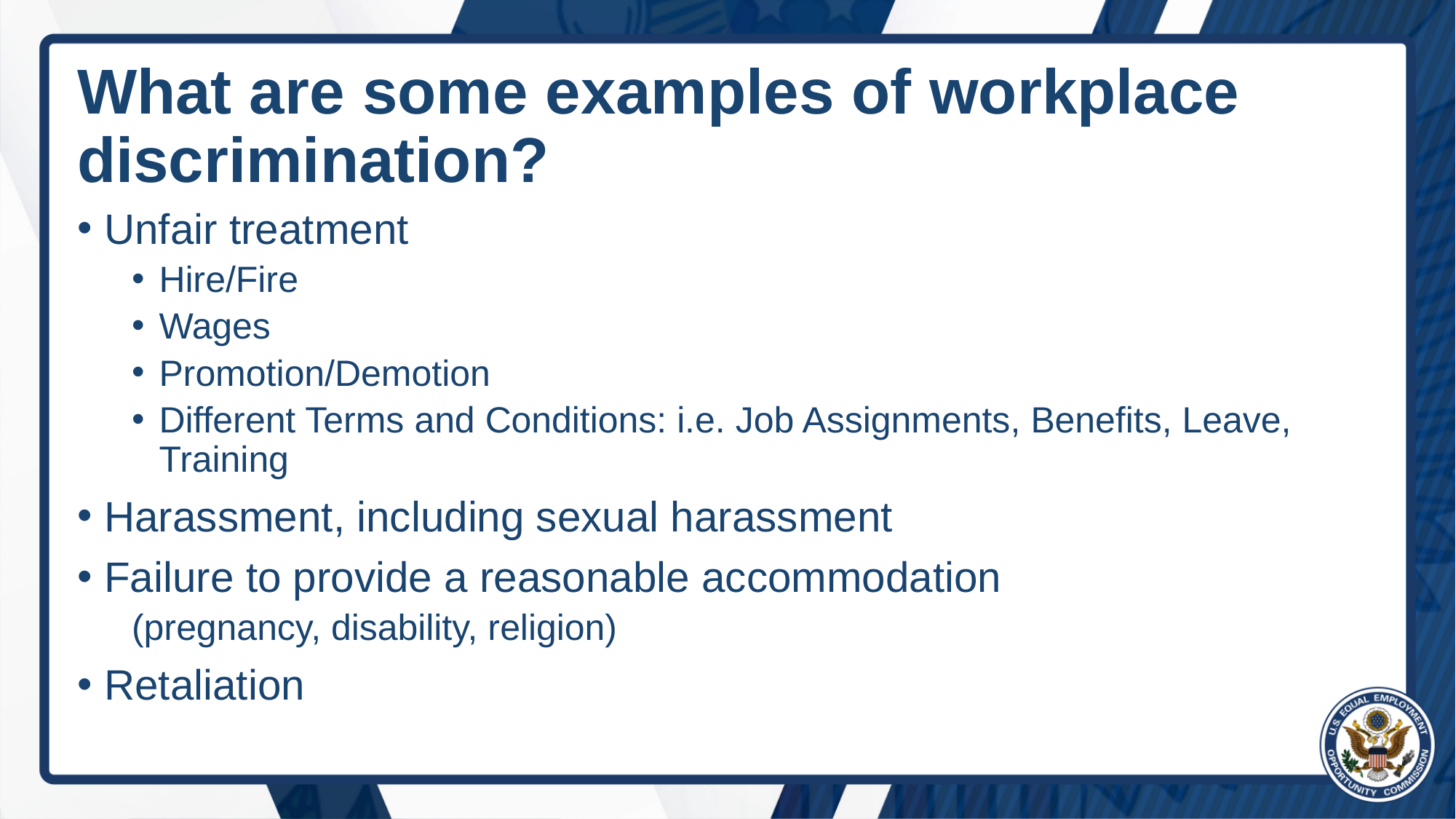

# What are some examples of workplace discrimination?
Unfair treatment
Hire/Fire
Wages
Promotion/Demotion
Different Terms and Conditions: i.e. Job Assignments, Benefits, Leave, Training
Harassment, including sexual harassment
Failure to provide a reasonable accommodation
(pregnancy, disability, religion)
Retaliation